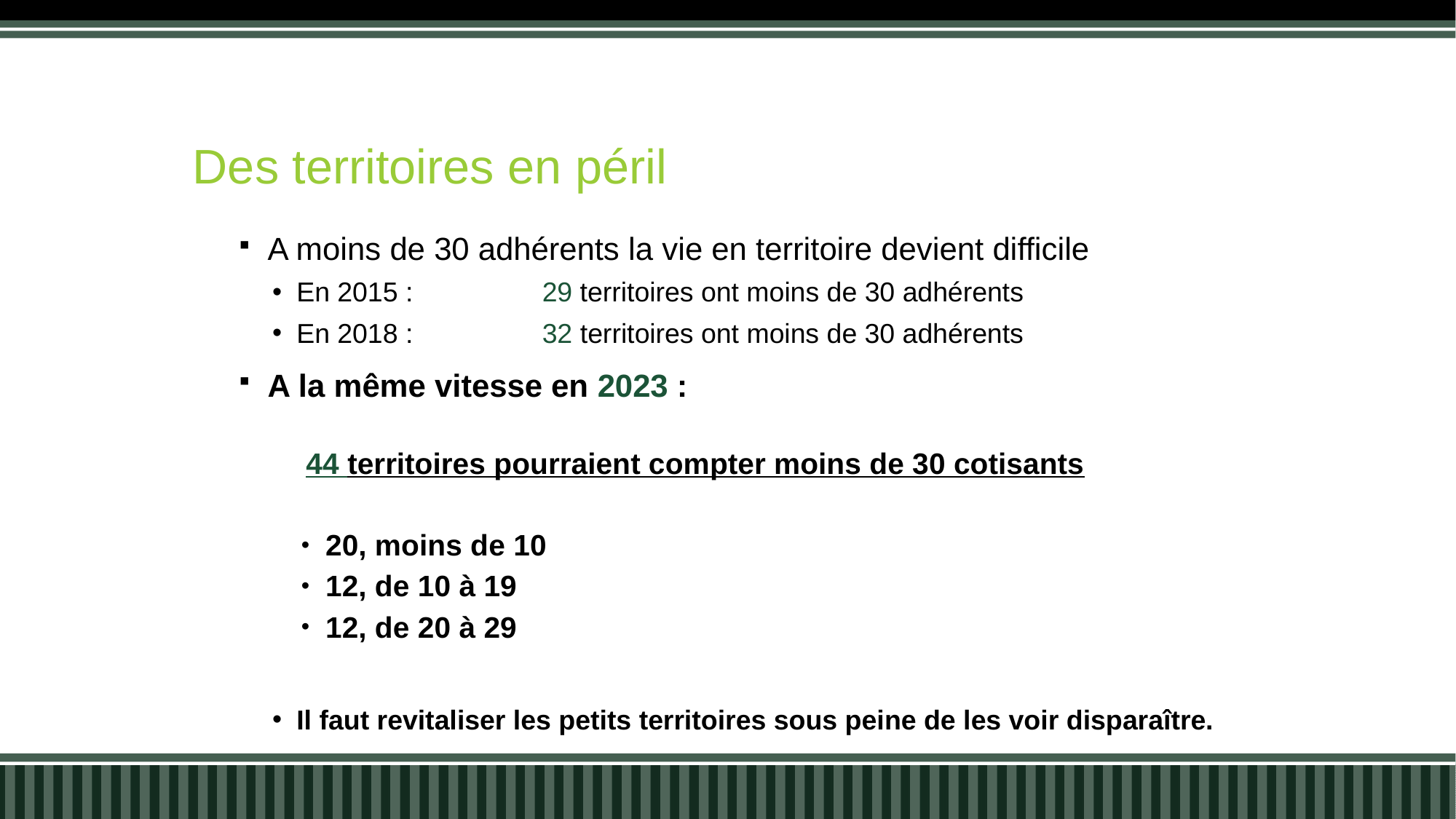

# Des territoires en péril
A moins de 30 adhérents la vie en territoire devient difficile
En 2015 : 		29 territoires ont moins de 30 adhérents
En 2018 :		32 territoires ont moins de 30 adhérents
A la même vitesse en 2023 :

44 territoires pourraient compter moins de 30 cotisants

20, moins de 10
12, de 10 à 19
12, de 20 à 29

Il faut revitaliser les petits territoires sous peine de les voir disparaître.